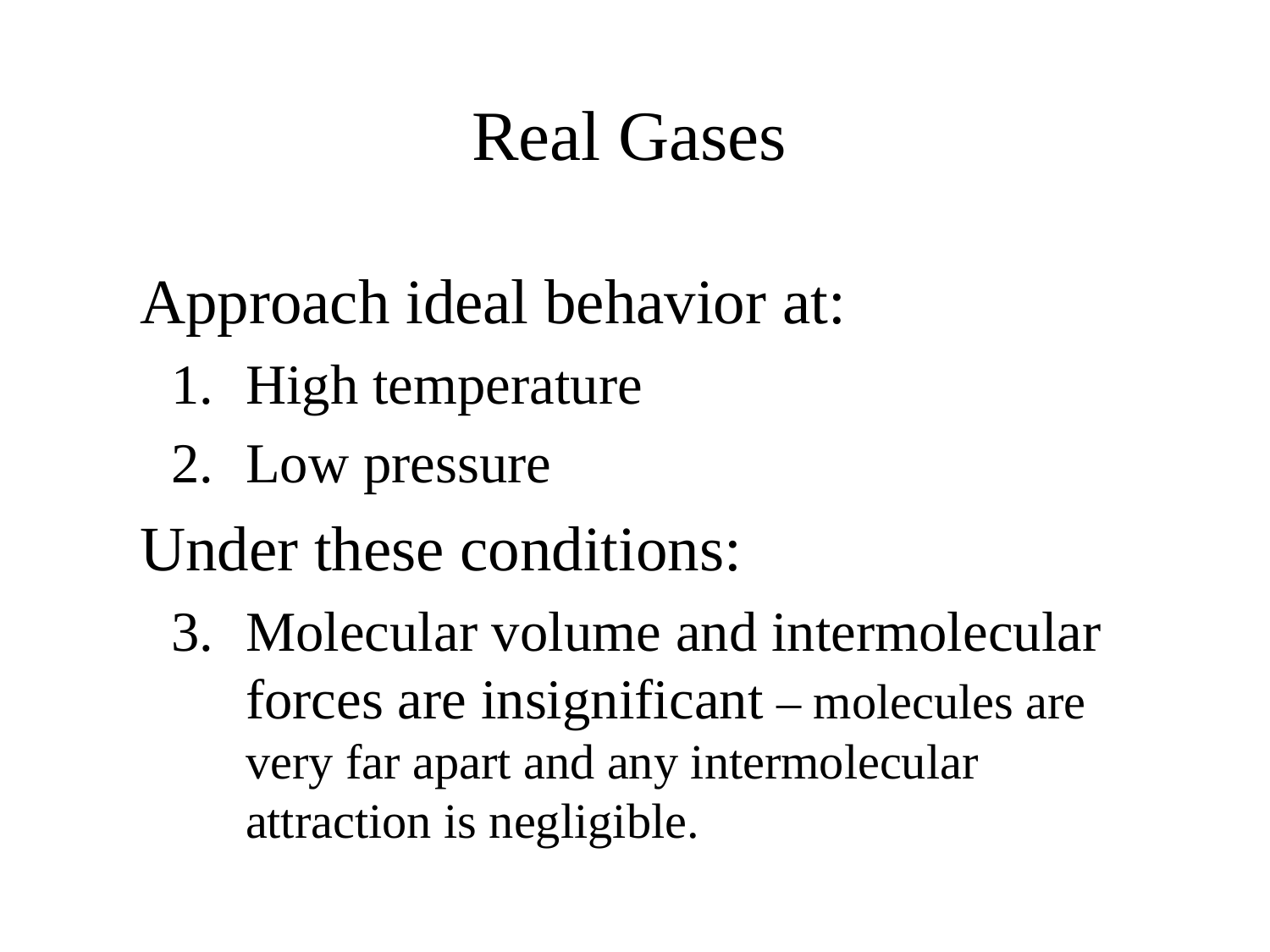

# Real Gases
  Approach ideal behavior at:
High temperature
Low pressure
  Under these conditions:
Molecular volume and intermolecular forces are insignificant – molecules are very far apart and any intermolecular attraction is negligible.